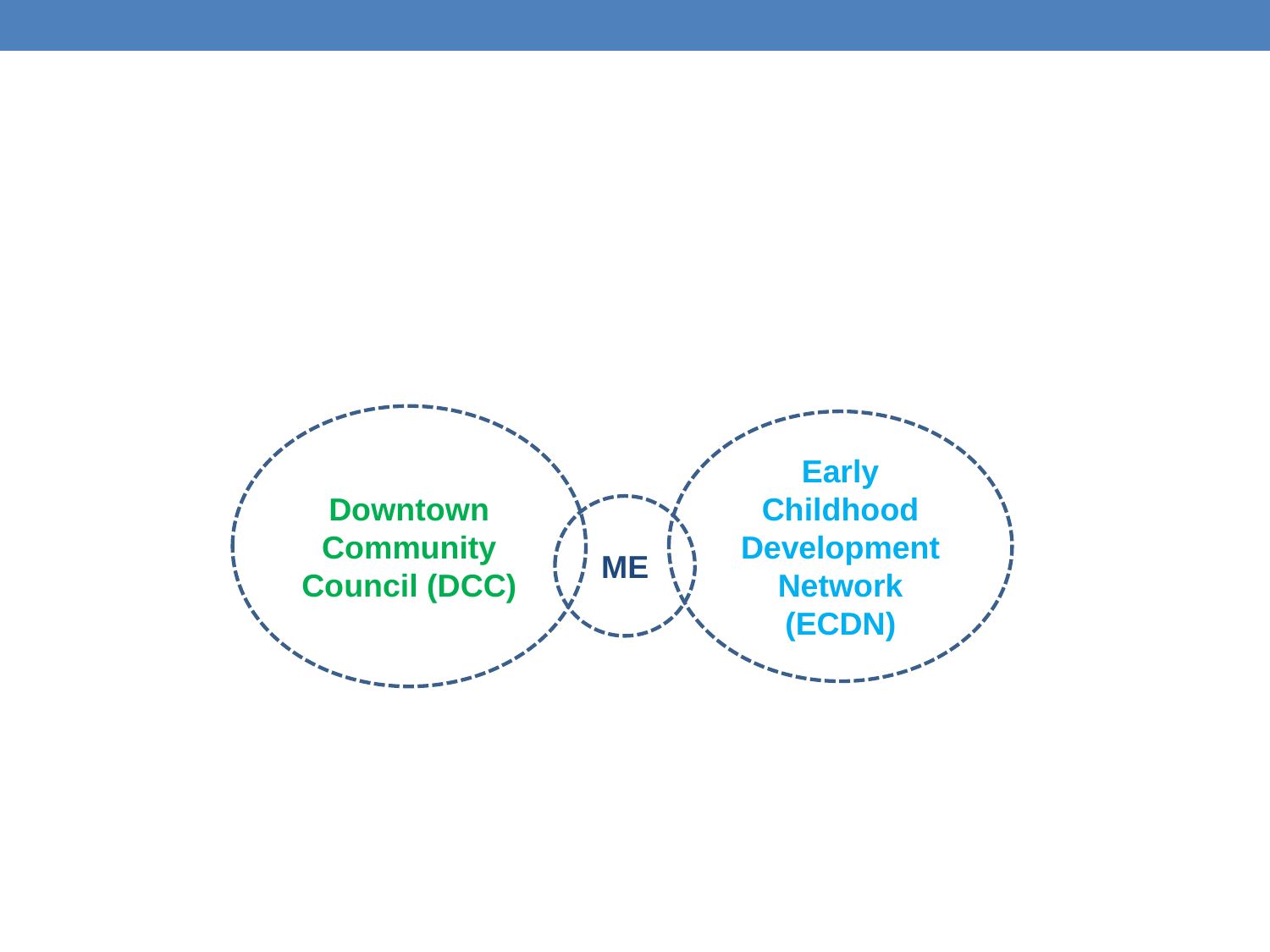

Downtown Community Council (DCC)
Early Childhood Development Network (ECDN)
ME